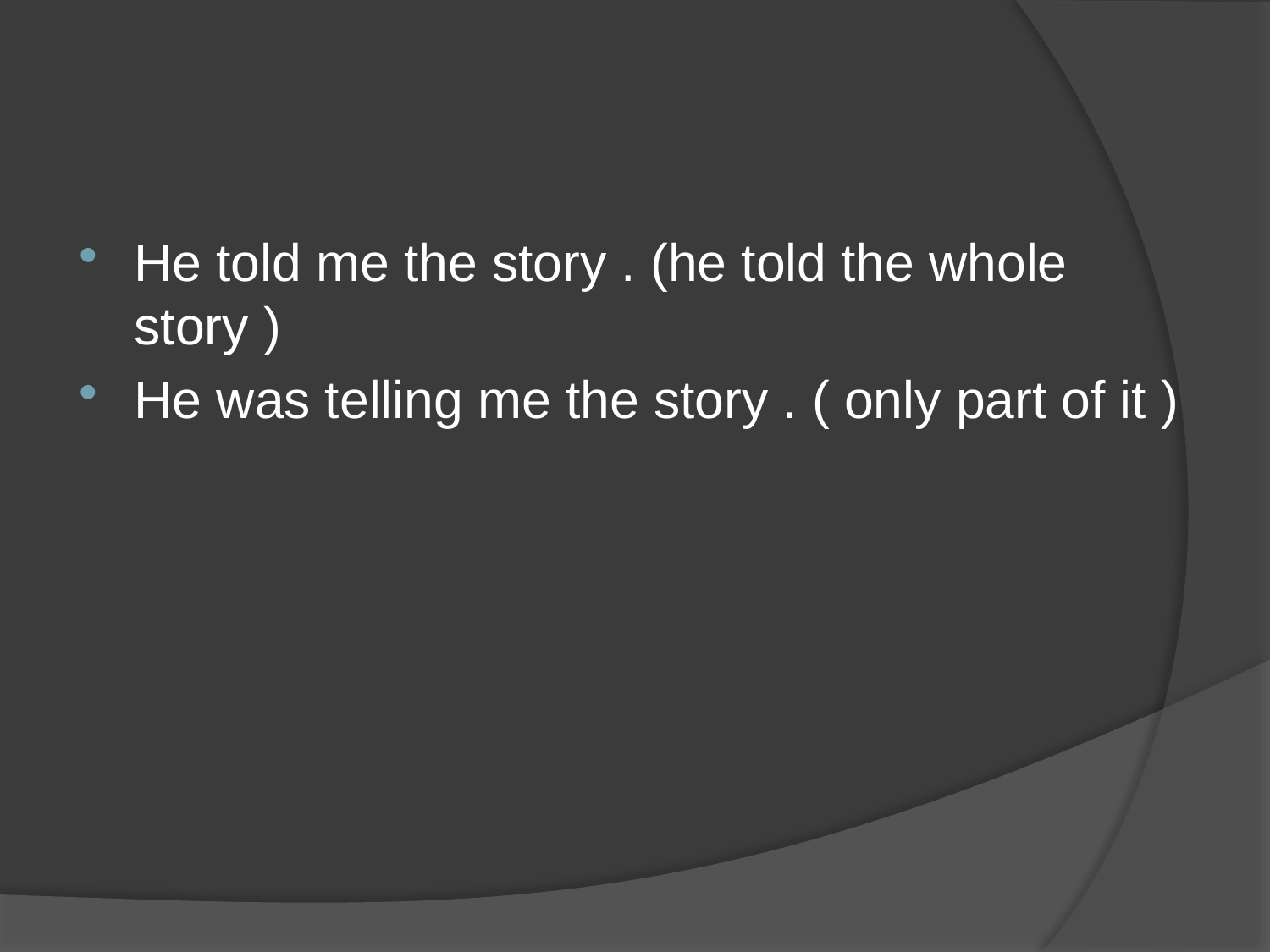

He told me the story . (he told the whole story )
He was telling me the story . ( only part of it )